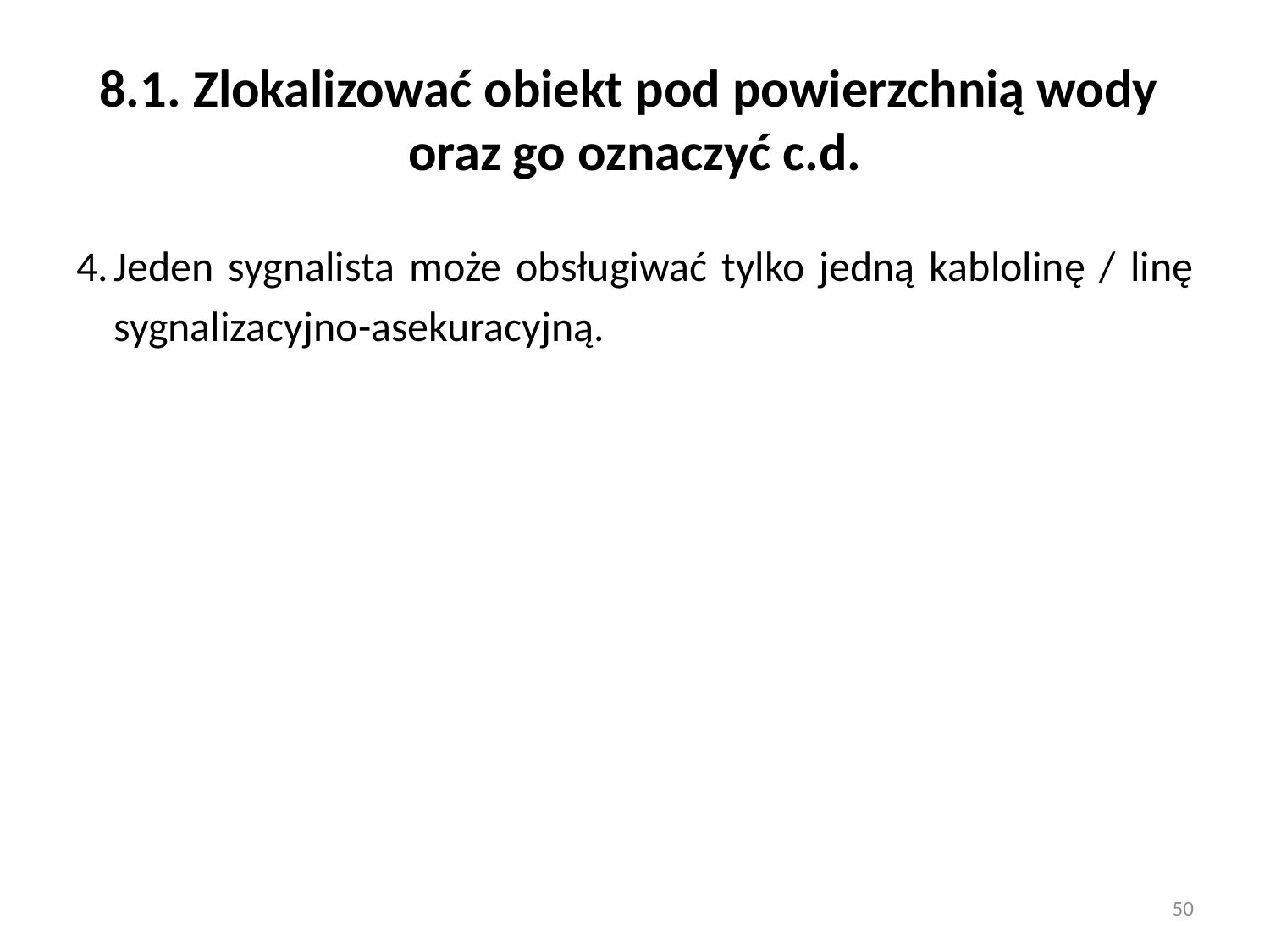

# 8.1. Zlokalizować obiekt pod powierzchnią wody oraz go oznaczyć c.d.
Jeden sygnalista może obsługiwać tylko jedną kablolinę / linę sygnalizacyjno-asekuracyjną.

50